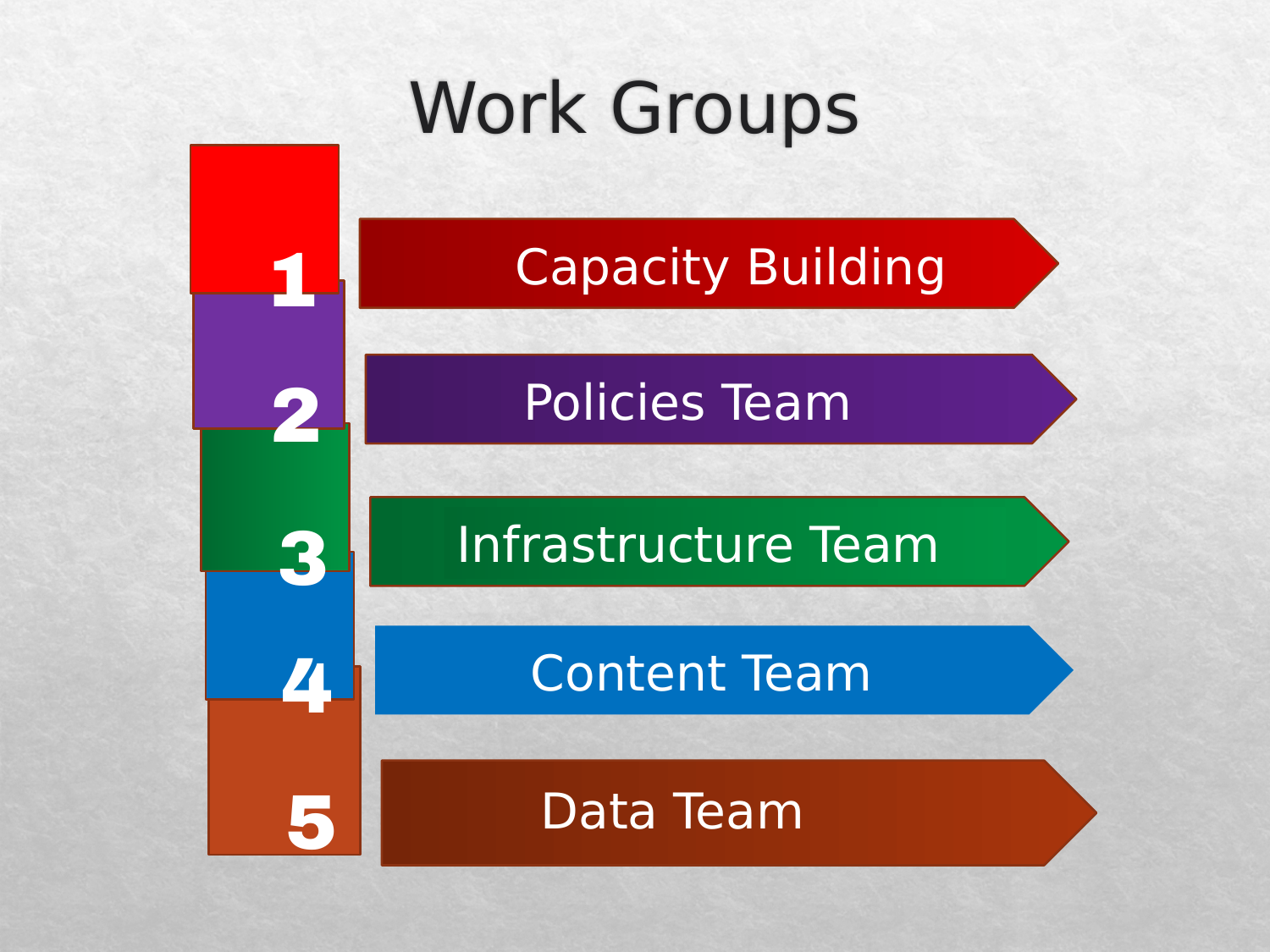

# Work Groups

1
Capacity Building

2
Policies Team

3
Infrastructure Team

4
Content Team

5
Data Team